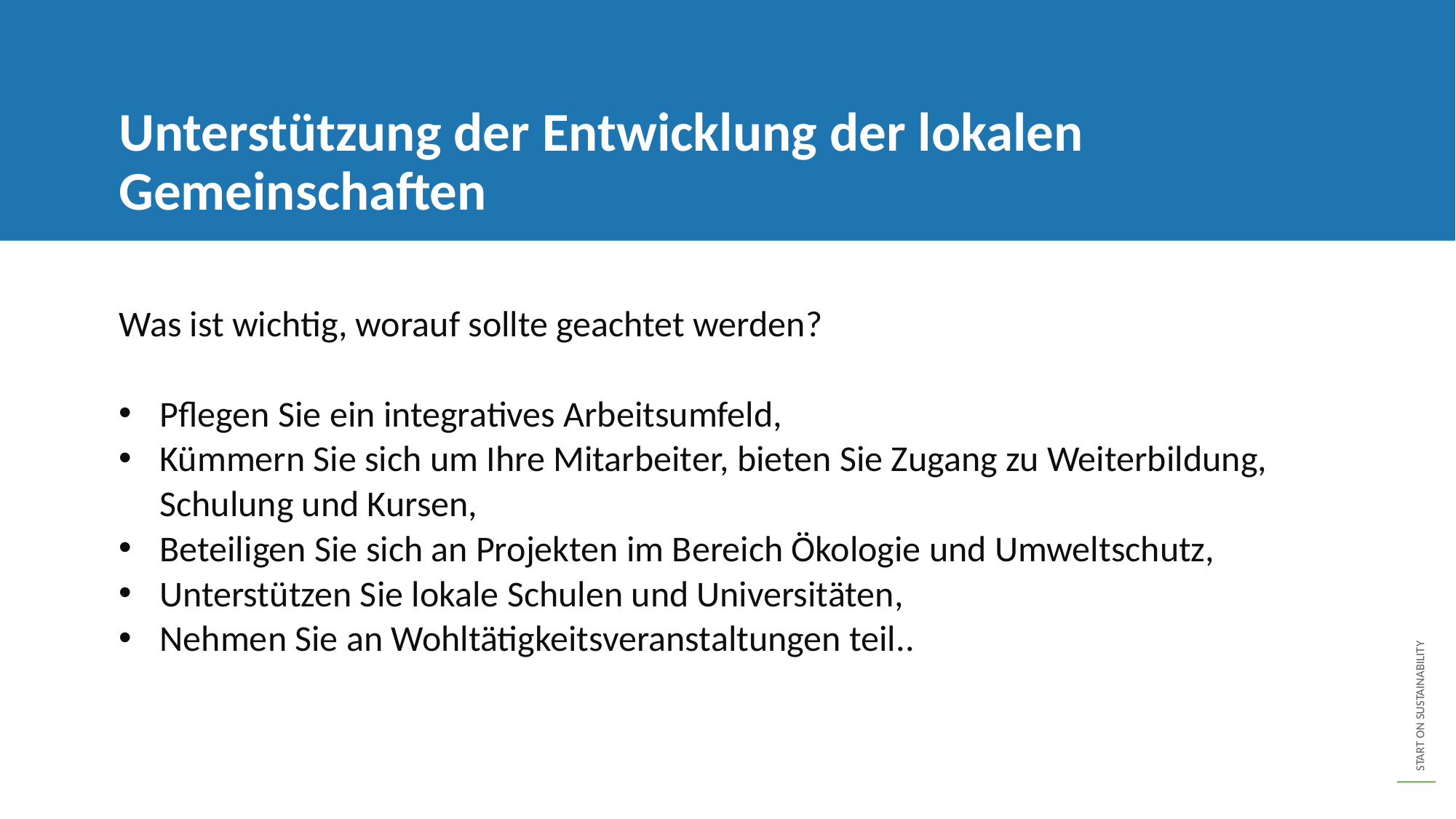

Unterstützung der Entwicklung der lokalen Gemeinschaften
Was ist wichtig, worauf sollte geachtet werden?

Pflegen Sie ein integratives Arbeitsumfeld,
Kümmern Sie sich um Ihre Mitarbeiter, bieten Sie Zugang zu Weiterbildung, Schulung und Kursen,
Beteiligen Sie sich an Projekten im Bereich Ökologie und Umweltschutz,
Unterstützen Sie lokale Schulen und Universitäten,
Nehmen Sie an Wohltätigkeitsveranstaltungen teil..